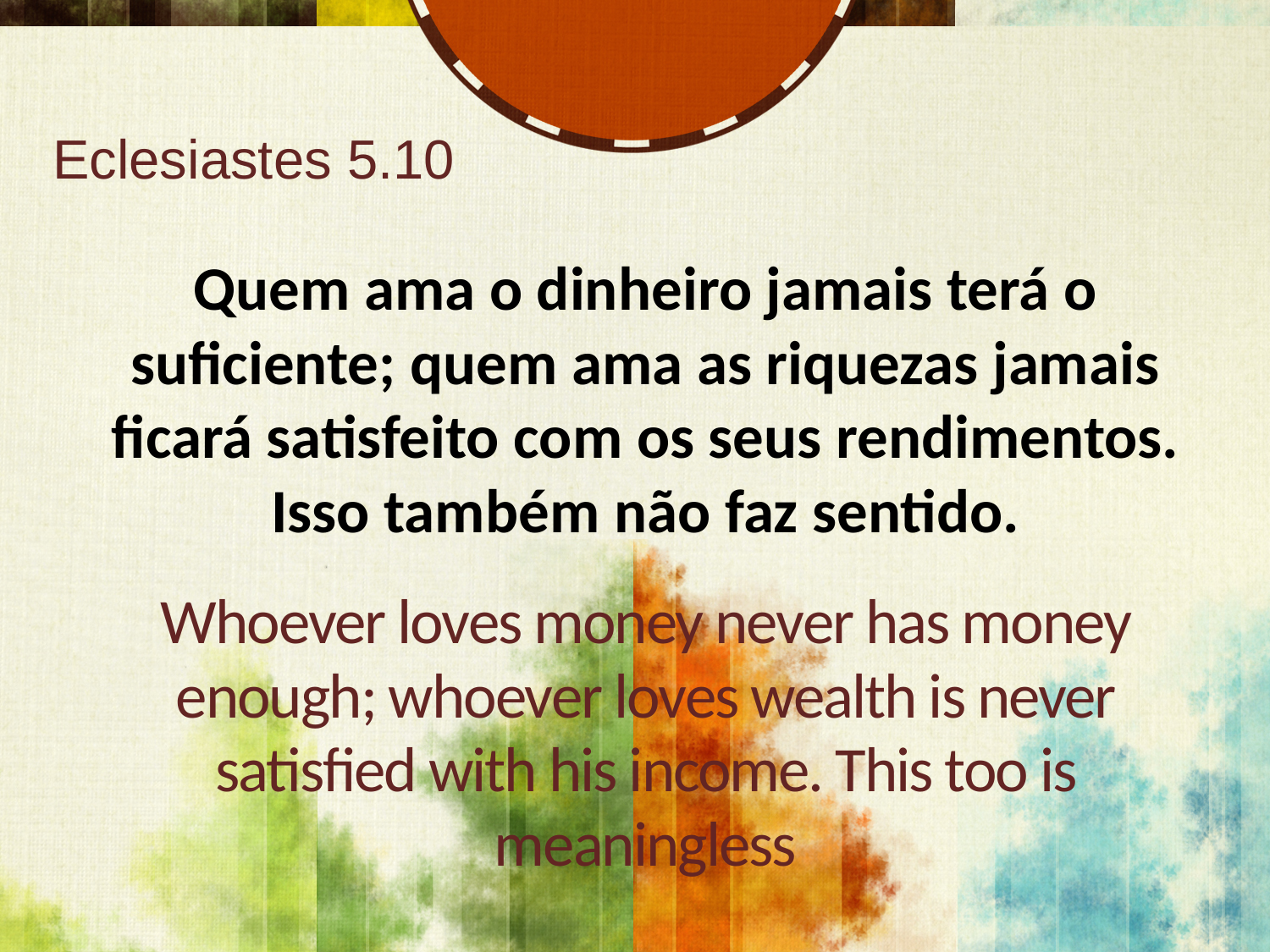

Eclesiastes 5.10
Quem ama o dinheiro jamais terá o suficiente; quem ama as riquezas jamais ficará satisfeito com os seus rendimentos. Isso também não faz sentido.
Whoever loves money never has money enough; whoever loves wealth is never satisfied with his income. This too is meaningless